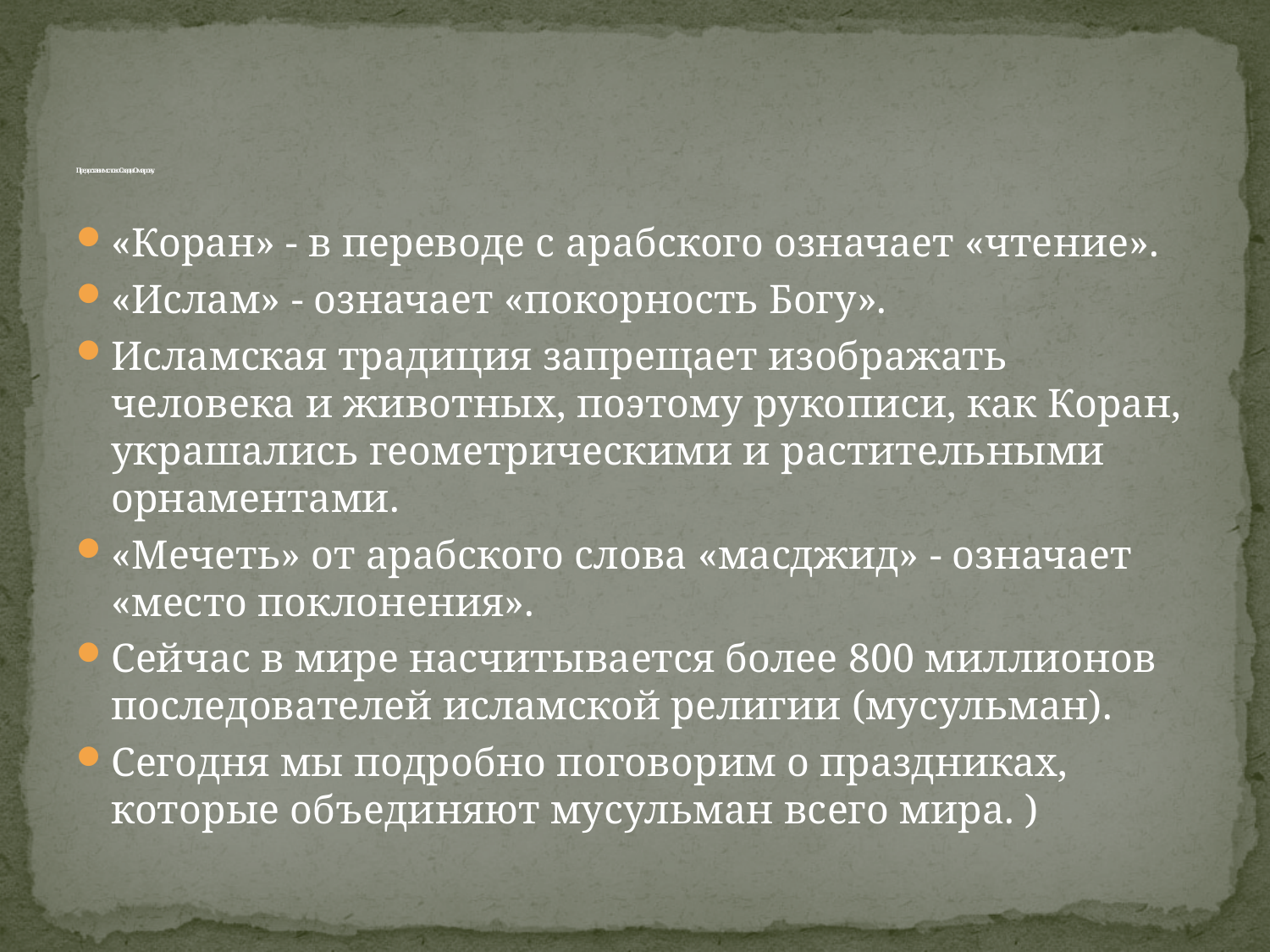

# Предоставим слово Саади Омарову.
«Коран» - в переводе с арабского означает «чтение».
«Ислам» - означает «покорность Богу».
Исламская традиция запрещает изображать человека и животных, поэтому рукописи, как Коран, украшались геометрическими и растительными орнаментами.
«Мечеть» от арабского слова «масджид» - означает «место поклонения».
Сейчас в мире насчитывается более 800 миллионов последователей исламской религии (мусульман).
Сегодня мы подробно поговорим о праздниках, которые объединяют мусульман всего мира. )